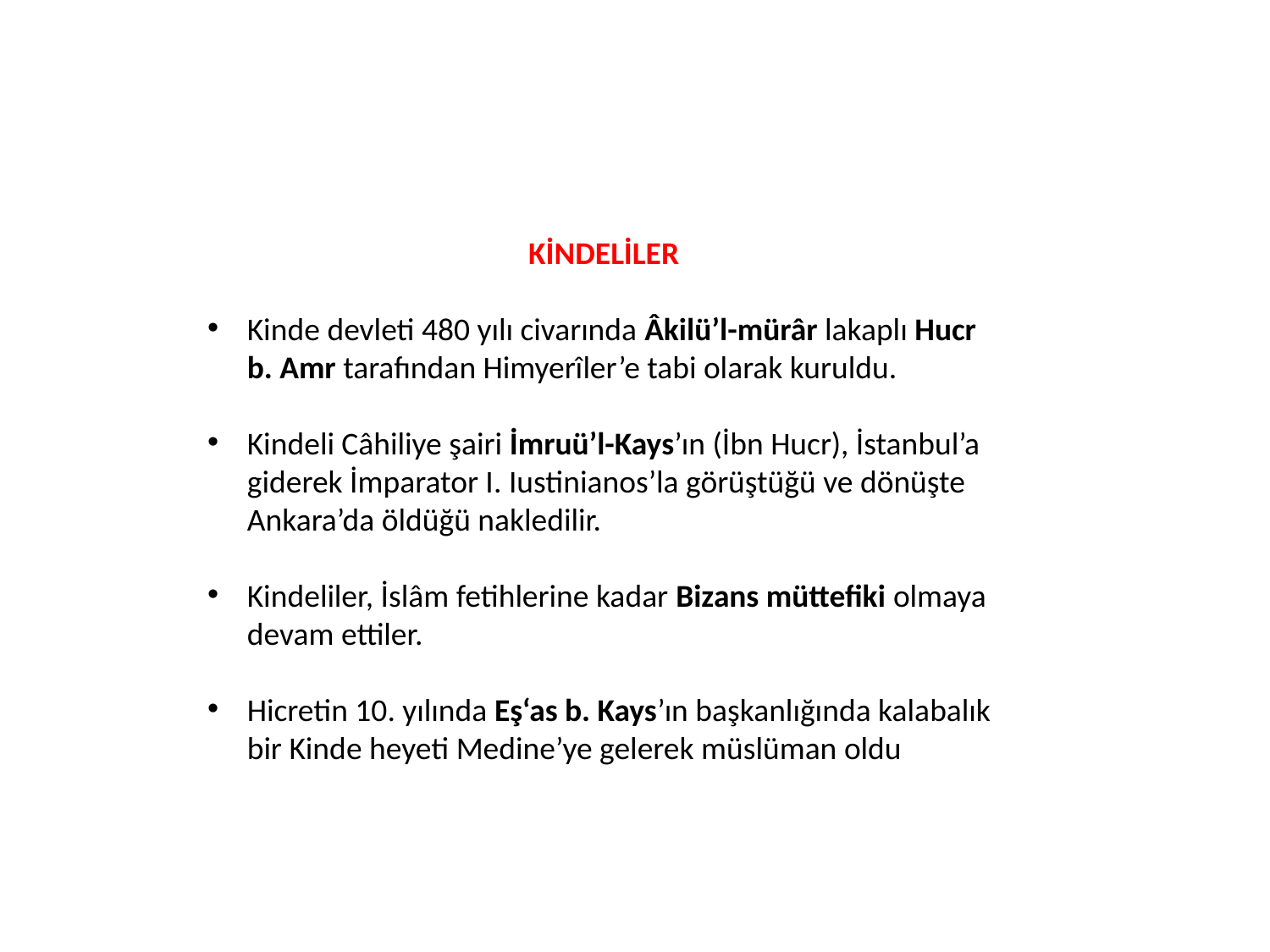

KİNDELİLER

Kinde devleti 480 yılı civarında Âkilü’l-mürâr lakaplı Hucr b. Amr tarafından Himyerîler’e tabi olarak kuruldu.

Kindeli Câhiliye şairi İmruü’l-Kays’ın (İbn Hucr), İstanbul’a giderek İmparator I. Iustinianos’la görüştüğü ve dönüşte Ankara’da öldüğü nakledilir.

Kindeliler, İslâm fetihlerine kadar Bizans müttefiki olmaya devam ettiler.

Hicretin 10. yılında Eş‘as b. Kays’ın başkanlığında kalabalık bir Kinde heyeti Medine’ye gelerek müslüman oldu